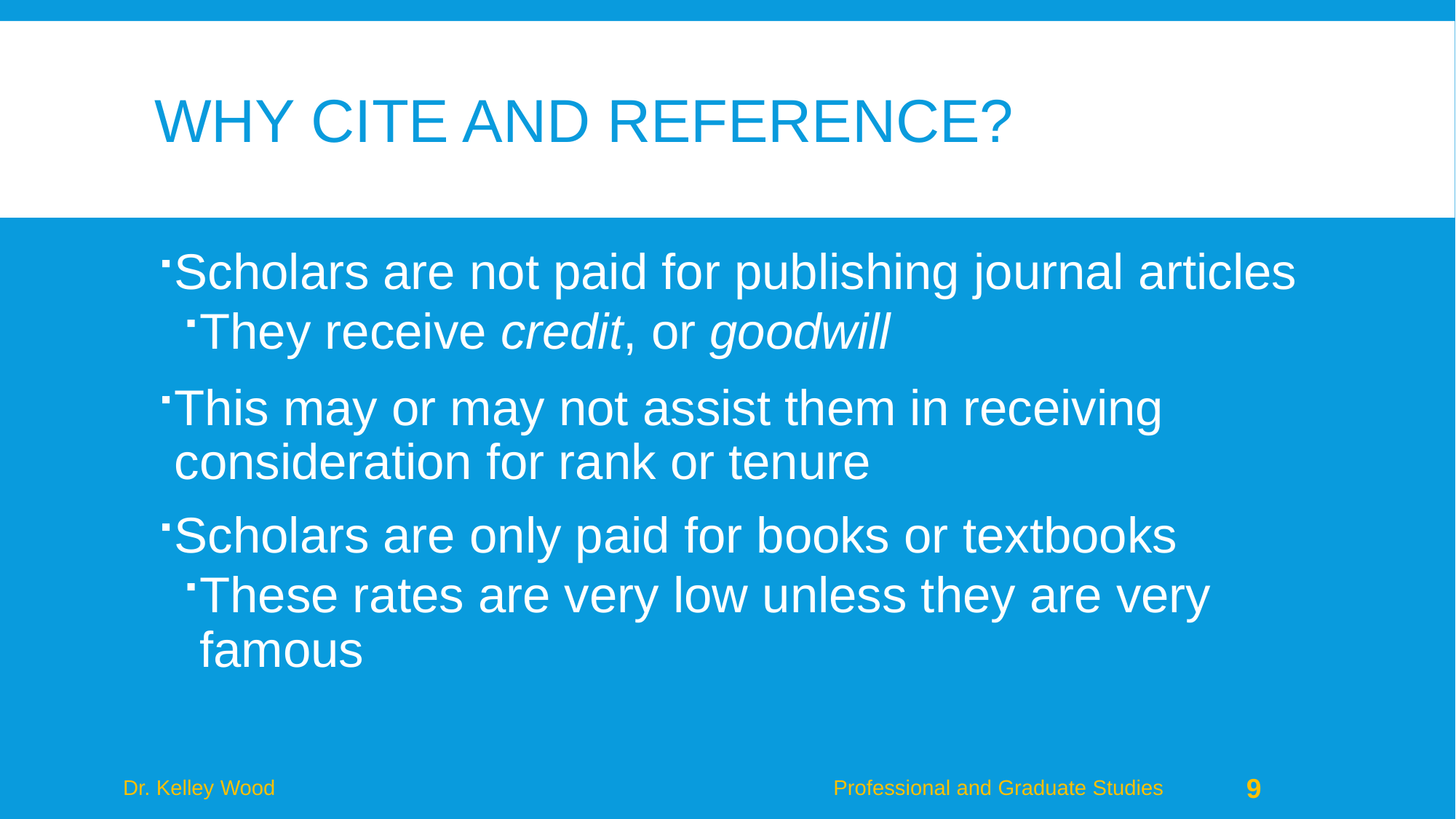

# Why cite and reference?
Scholars are not paid for publishing journal articles
They receive credit, or goodwill
This may or may not assist them in receiving consideration for rank or tenure
Scholars are only paid for books or textbooks
These rates are very low unless they are very famous

Dr. Kelley Wood
Professional and Graduate Studies
9